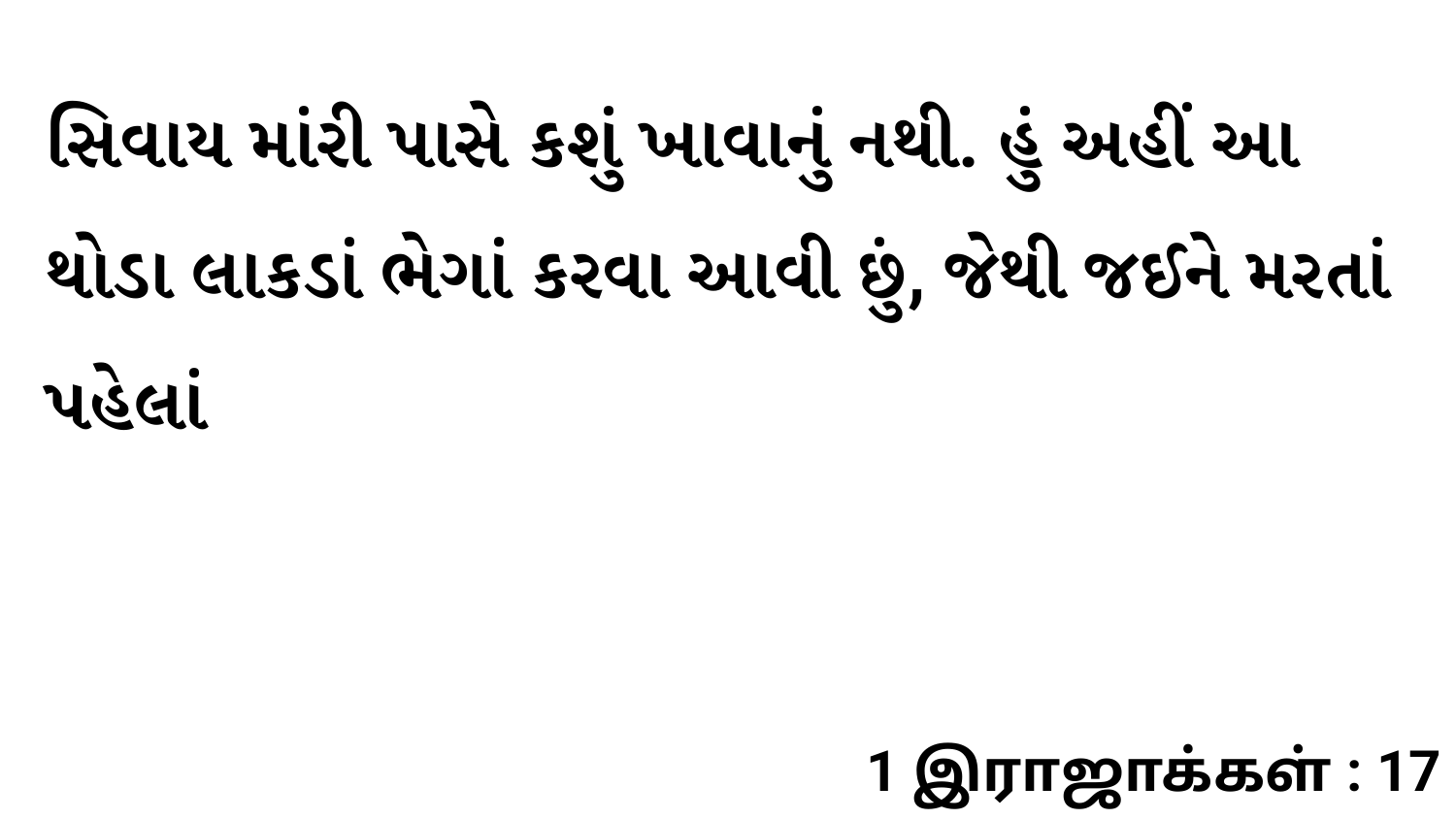

સિવાય માંરી પાસે કશું ખાવાનું નથી. હું અહીં આ થોડા લાકડાં ભેગાં કરવા આવી છું, જેથી જઈને મરતાં પહેલાં
1 இராஜாக்கள் : 17